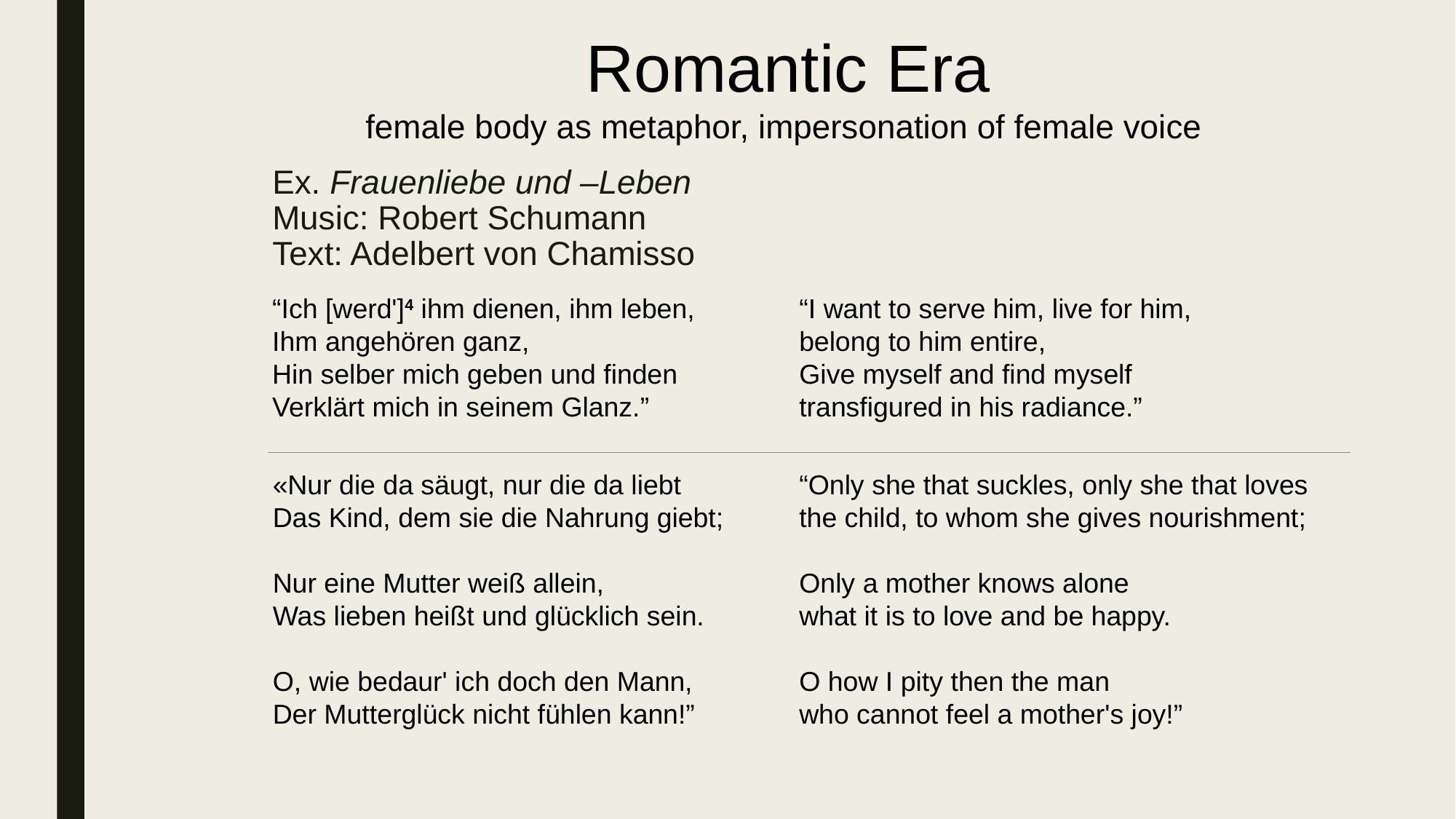

Romantic Era
female body as metaphor, impersonation of female voice
# Ex. Frauenliebe und –Leben Music: Robert Schumann Text: Adelbert von Chamisso
“Ich [werd']4 ihm dienen, ihm leben,
Ihm angehören ganz,
Hin selber mich geben und finden
Verklärt mich in seinem Glanz.”
“I want to serve him, live for him,
belong to him entire,
Give myself and find myself
transfigured in his radiance.”

«Nur die da säugt, nur die da liebt
Das Kind, dem sie die Nahrung giebt;

Nur eine Mutter weiß allein,
Was lieben heißt und glücklich sein.

O, wie bedaur' ich doch den Mann,
Der Mutterglück nicht fühlen kann!”
“Only she that suckles, only she that loves
the child, to whom she gives nourishment;

Only a mother knows alone
what it is to love and be happy.

O how I pity then the man
who cannot feel a mother's joy!”